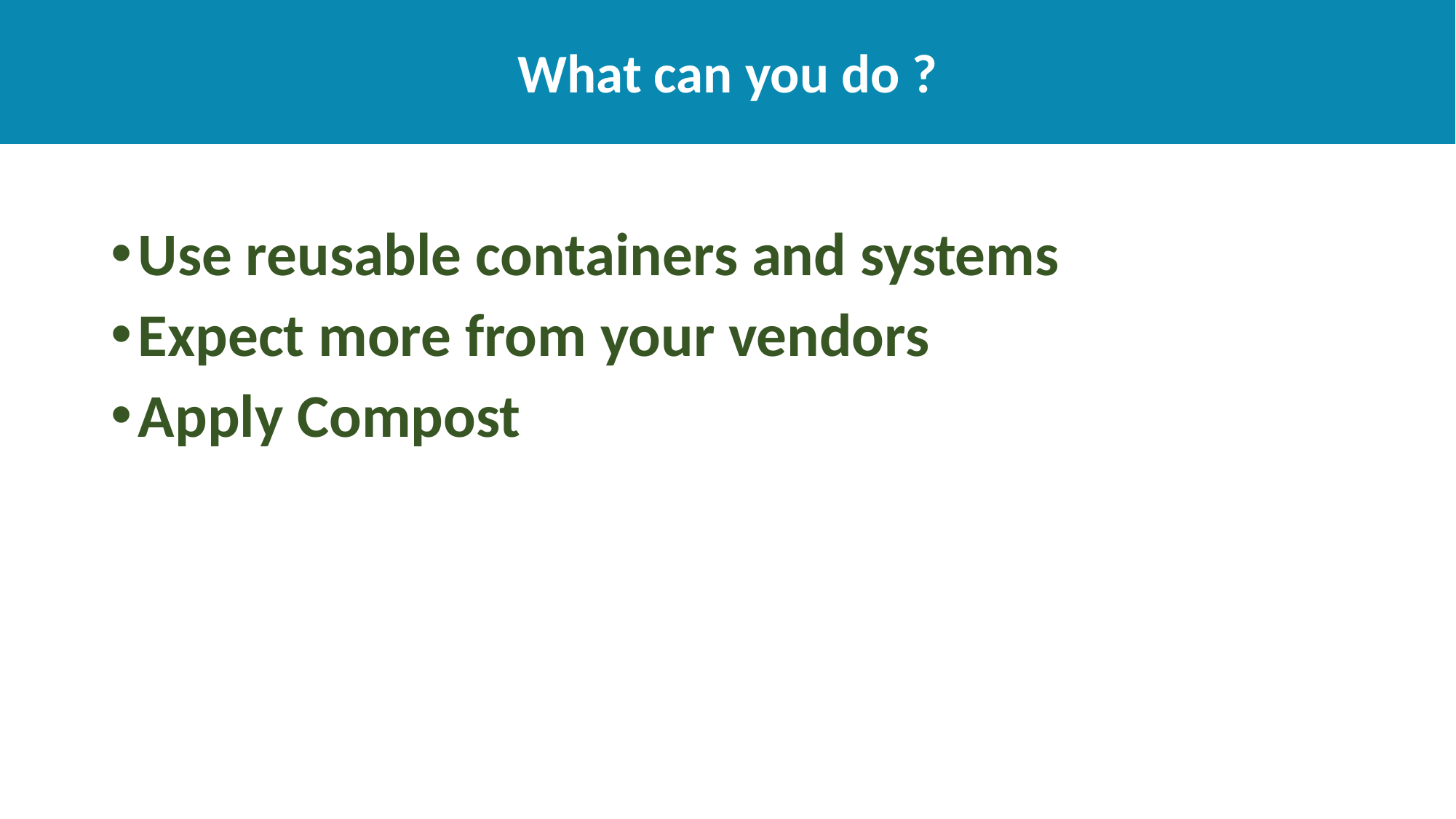

What can you do ?
Use reusable containers and systems
Expect more from your vendors
Apply Compost